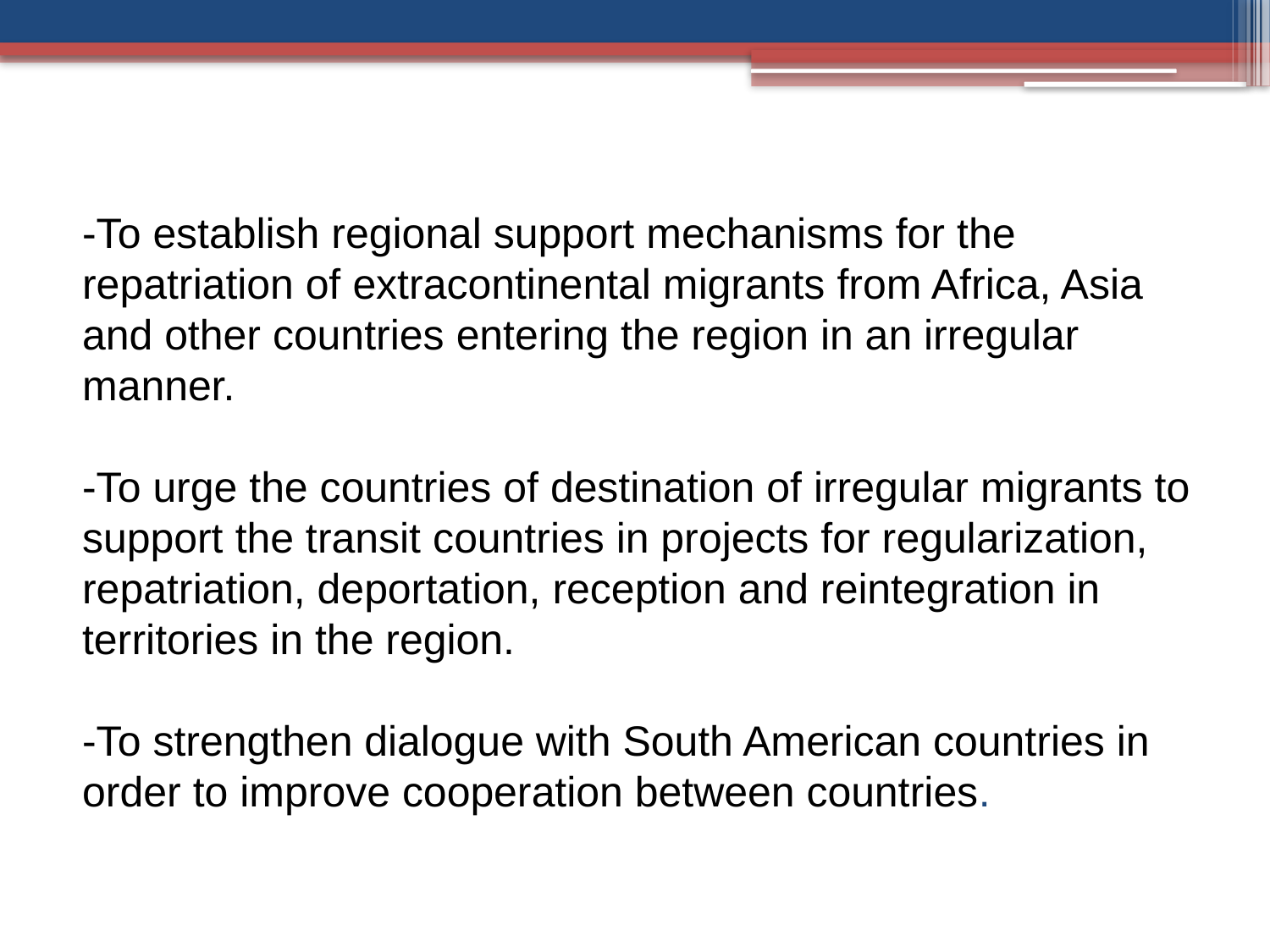

# -To establish regional support mechanisms for the repatriation of extracontinental migrants from Africa, Asia and other countries entering the region in an irregular manner. -To urge the countries of destination of irregular migrants to support the transit countries in projects for regularization, repatriation, deportation, reception and reintegration in territories in the region. -To strengthen dialogue with South American countries in order to improve cooperation between countries.